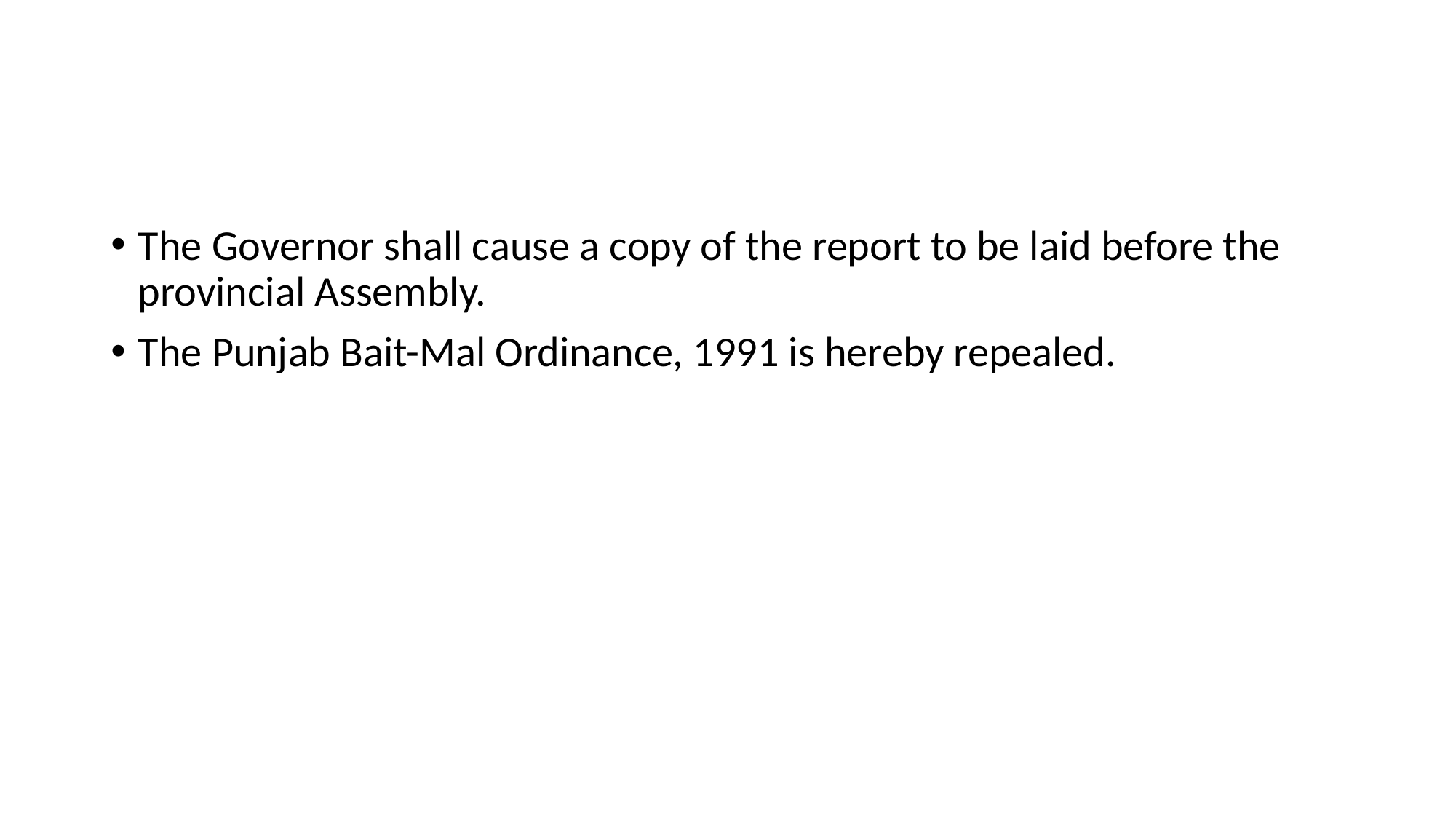

#
The Governor shall cause a copy of the report to be laid before the provincial Assembly.
The Punjab Bait-Mal Ordinance, 1991 is hereby repealed.